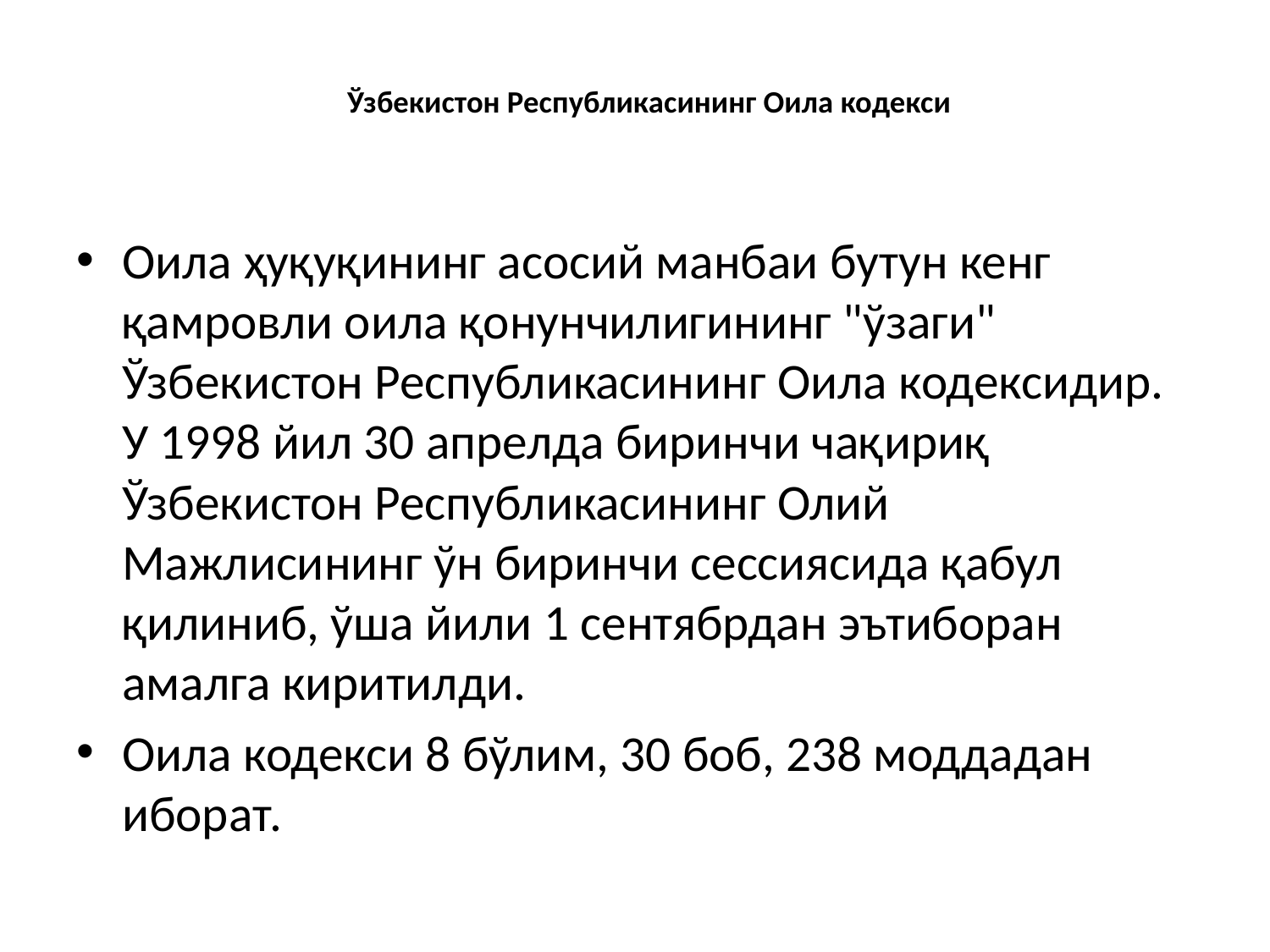

# Ўзбекистон Республикасининг Оила кодекси
Оила ҳуқуқининг асосий манбаи бутун кенг қамровли оила қонунчилигининг "ўзаги" Ўзбекистон Республикасининг Оила кодексидир. У 1998 йил 30 апрелда биринчи чақириқ Ўзбекистон Республикасининг Олий Мажлисининг ўн биринчи сессиясида қабул қилиниб, ўша йили 1 сентябрдан эътиборан амалга киритилди.
Оила кодекси 8 бўлим, 30 боб, 238 моддадан иборат.